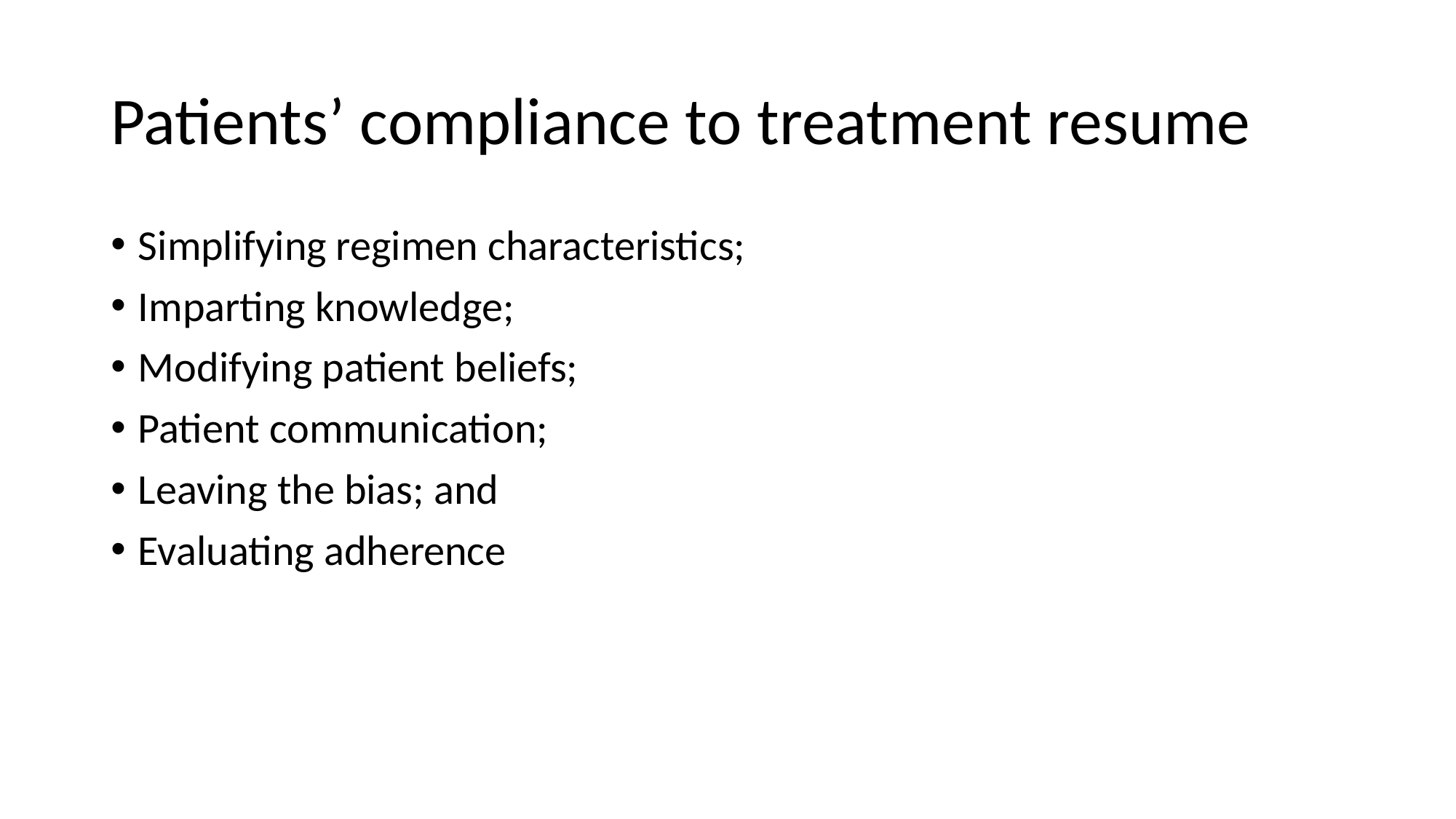

# Patients’ compliance to treatment resume
Simplifying regimen characteristics;
Imparting knowledge;
Modifying patient beliefs;
Patient communication;
Leaving the bias; and
Evaluating adherence